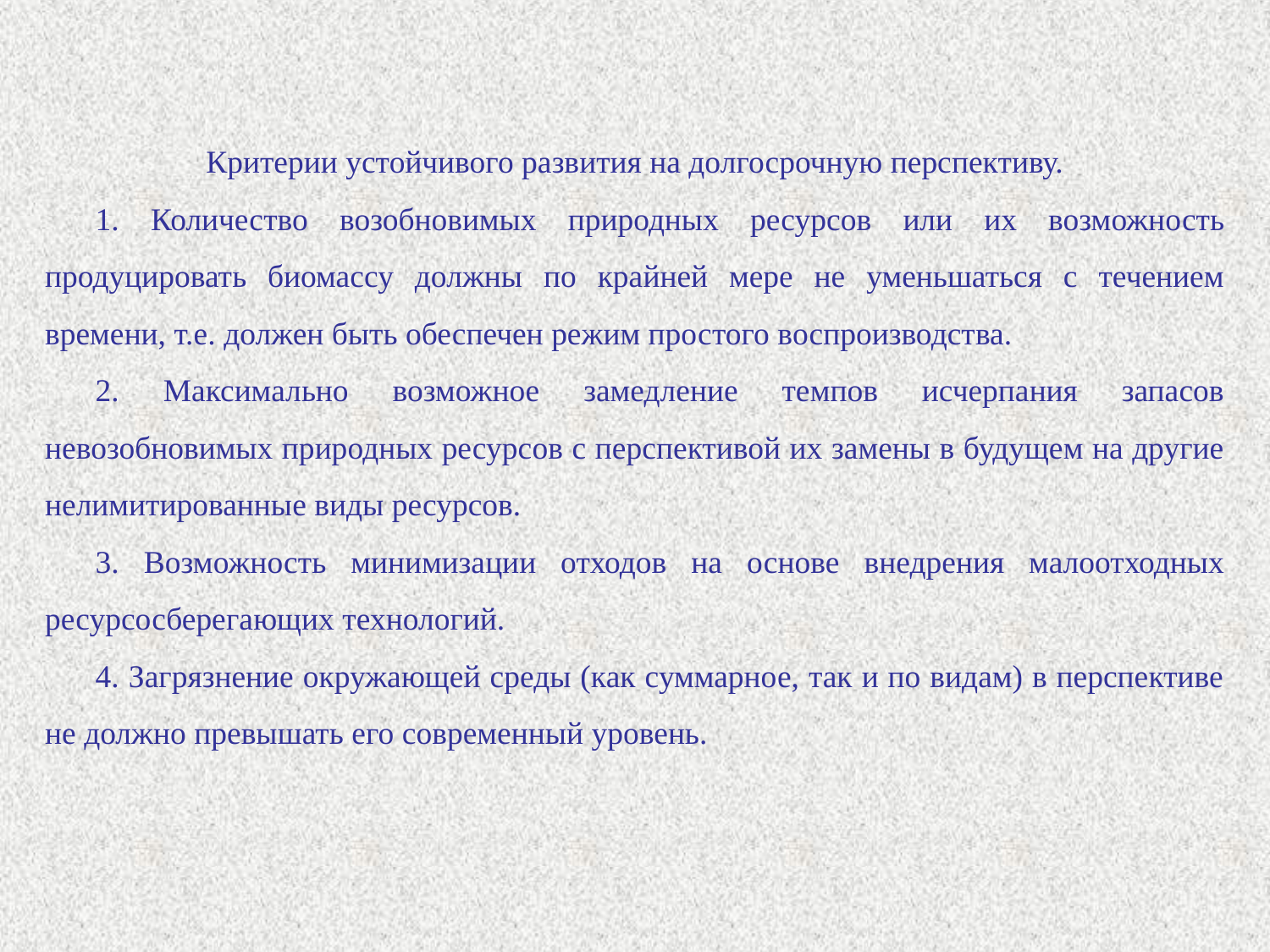

Критерии устойчивого развития на долгосрочную перспективу.
1. Количество возобновимых природных ресурсов или их возможность продуцировать биомассу должны по крайней мере не уменьшаться с течением времени, т.е. должен быть обеспечен режим простого воспроизводства.
2. Максимально возможное замедление темпов исчерпания запасов невозобновимых природных ресурсов с перспективой их замены в будущем на другие нелимитированные виды ресурсов.
3. Возможность минимизации отходов на основе внедрения малоотходных ресурсосберегающих технологий.
4. Загрязнение окружающей среды (как суммарное, так и по видам) в перспективе не должно превышать его современный уровень.